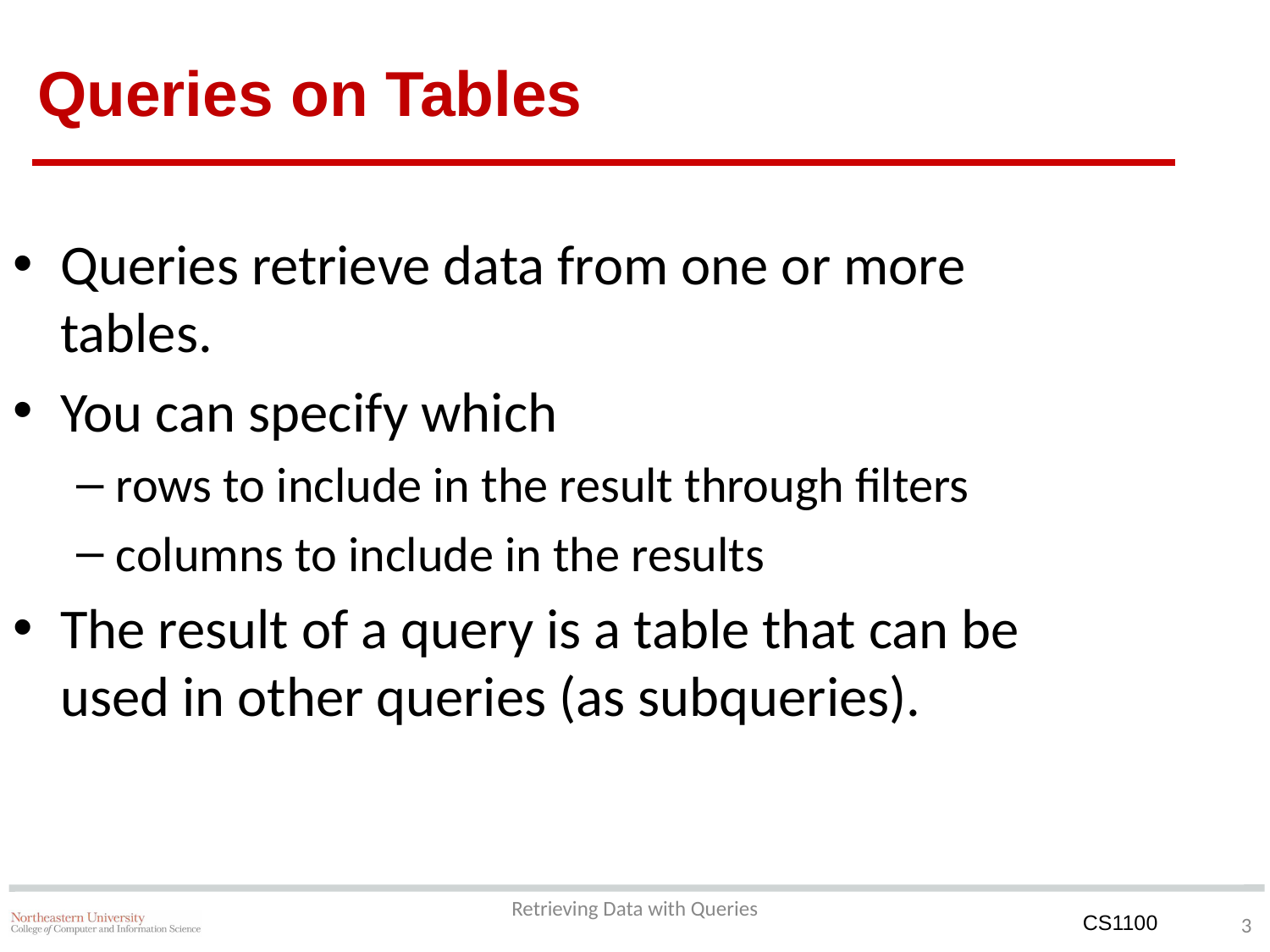

# Queries on Tables
Queries retrieve data from one or more tables.
You can specify which
rows to include in the result through filters
columns to include in the results
The result of a query is a table that can be used in other queries (as subqueries).
Retrieving Data with Queries
3